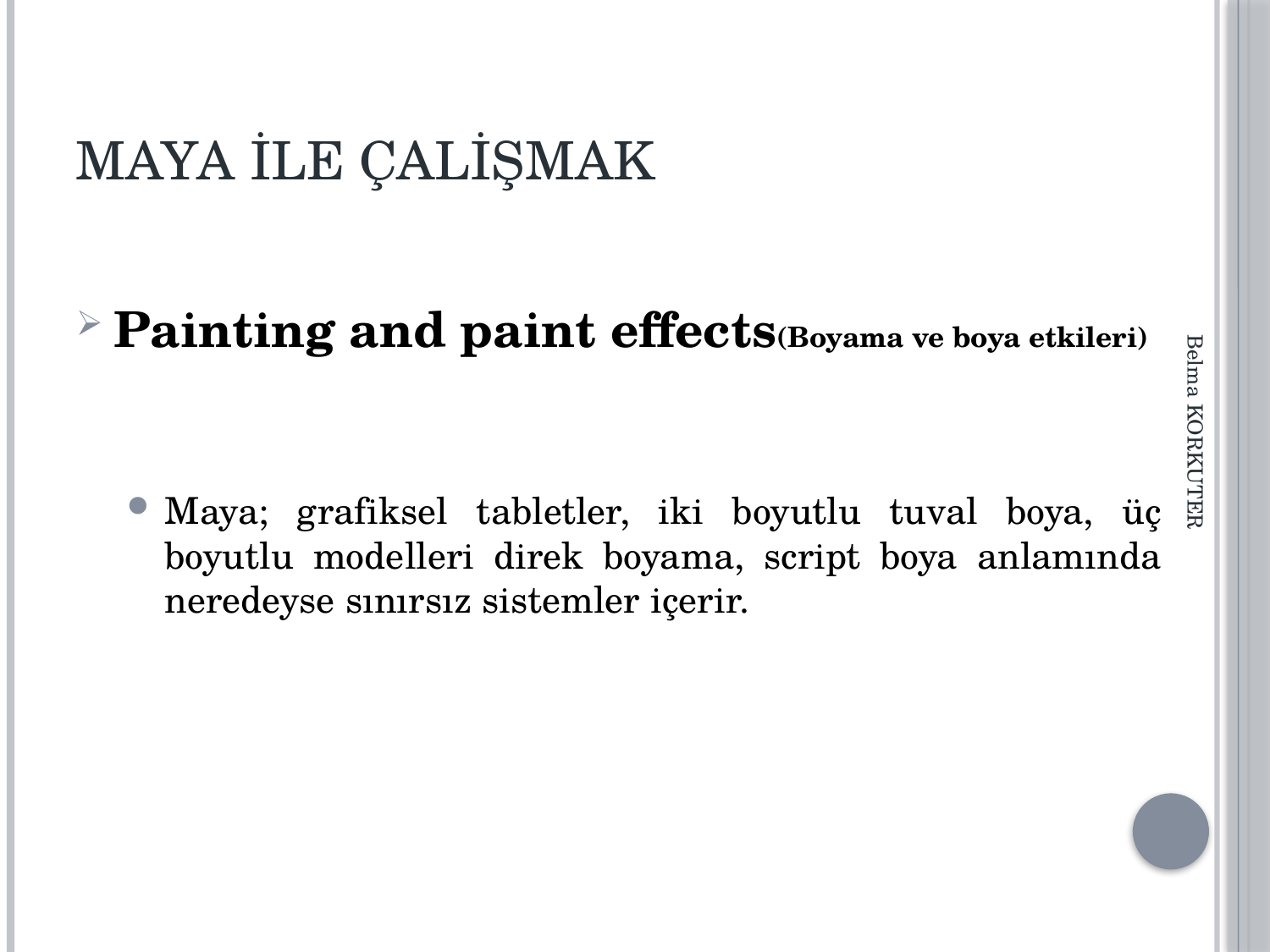

# Maya ile Çalişmak

Painting and paint effects(Boyama ve boya etkileri)

Maya; grafiksel tabletler, iki boyutlu tuval boya, üç boyutlu modelleri direk boyama, script boya anlamında neredeyse sınırsız sistemler içerir.
Belma KORKUTER